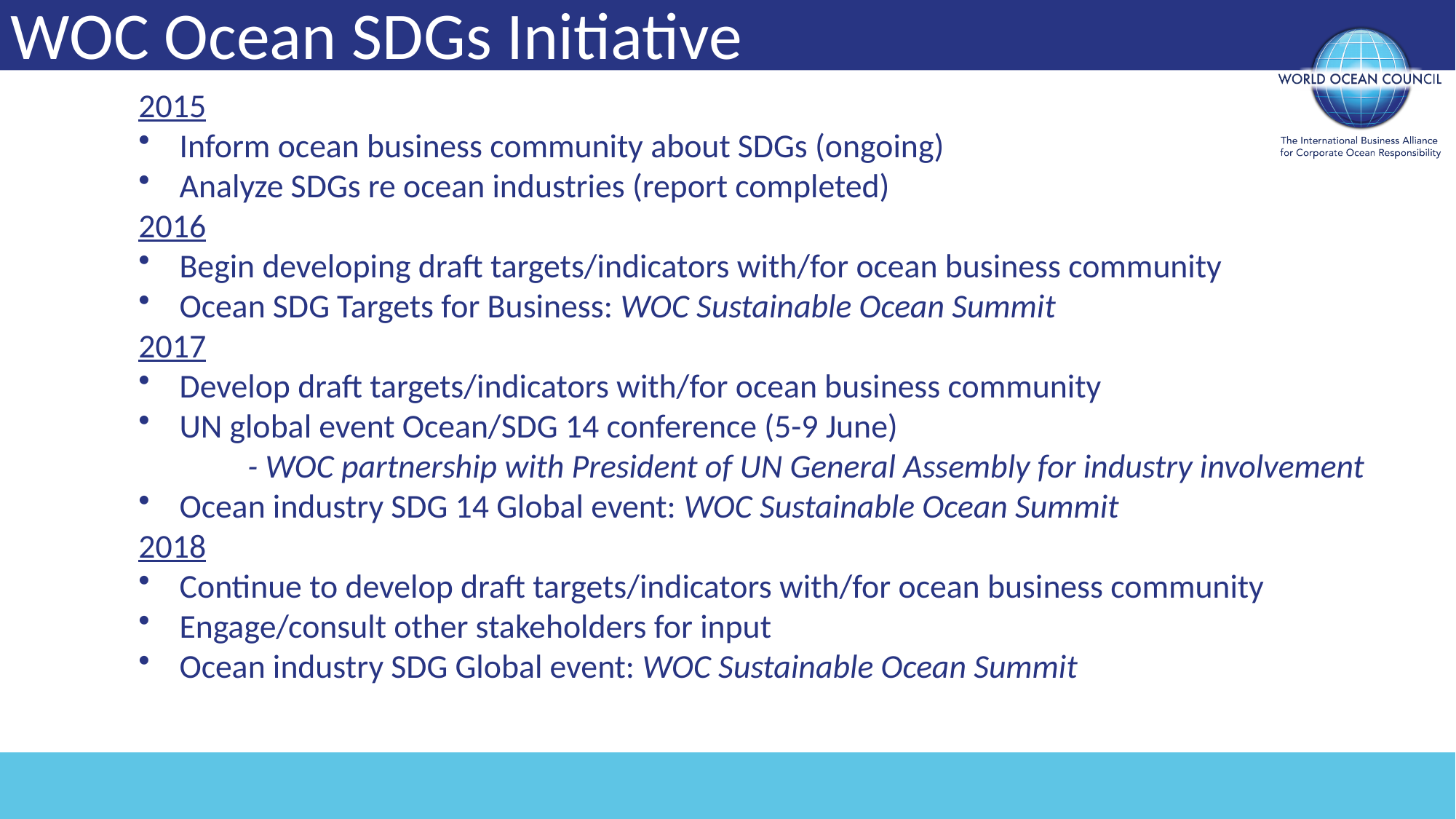

WOC Ocean SDGs Initiative
2015
Inform ocean business community about SDGs (ongoing)
Analyze SDGs re ocean industries (report completed)
2016
Begin developing draft targets/indicators with/for ocean business community
Ocean SDG Targets for Business: WOC Sustainable Ocean Summit
2017
Develop draft targets/indicators with/for ocean business community
UN global event Ocean/SDG 14 conference (5-9 June)
	- WOC partnership with President of UN General Assembly for industry involvement
Ocean industry SDG 14 Global event: WOC Sustainable Ocean Summit
2018
Continue to develop draft targets/indicators with/for ocean business community
Engage/consult other stakeholders for input
Ocean industry SDG Global event: WOC Sustainable Ocean Summit